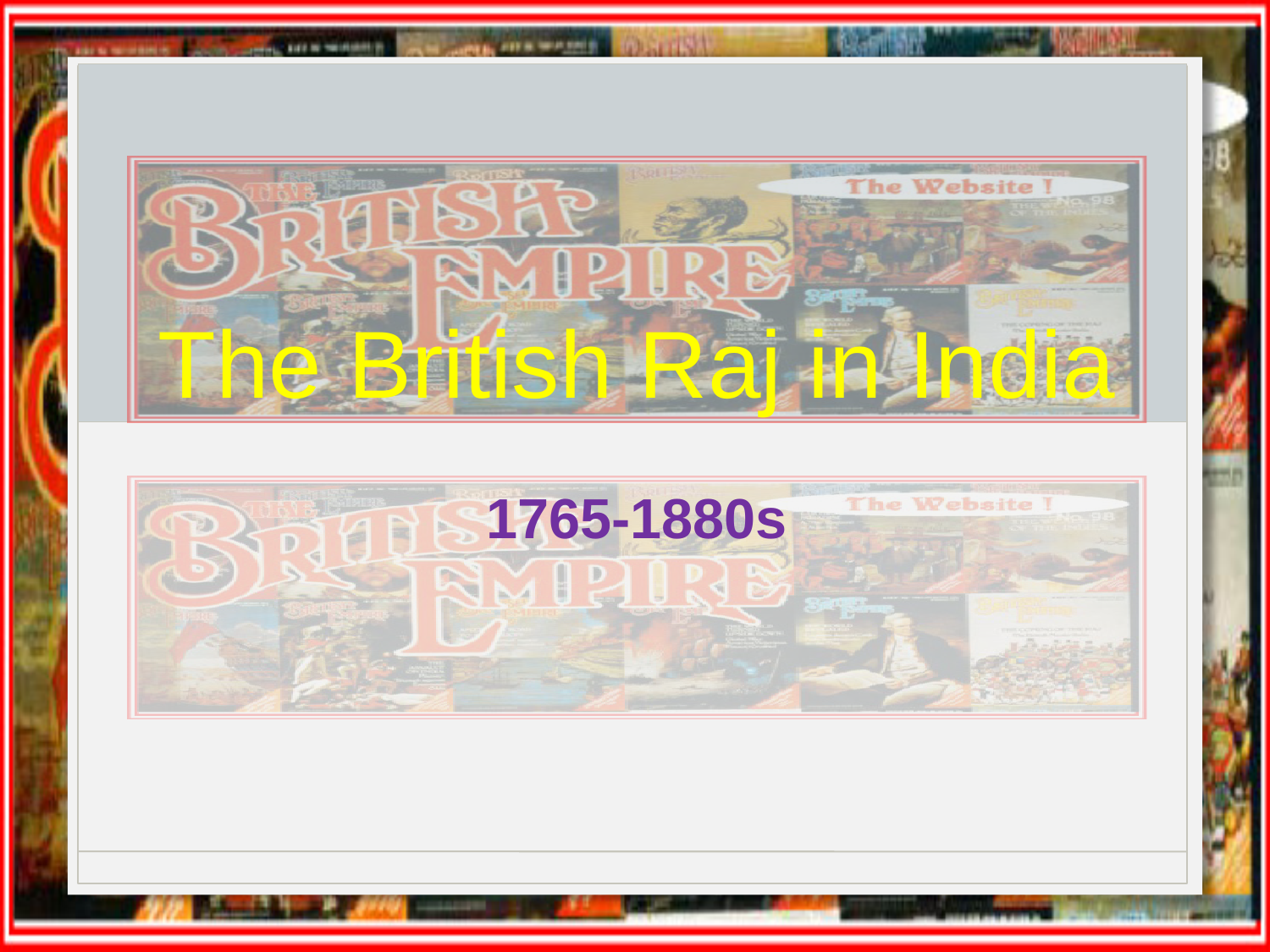

# The British Raj in India
1765-1880s